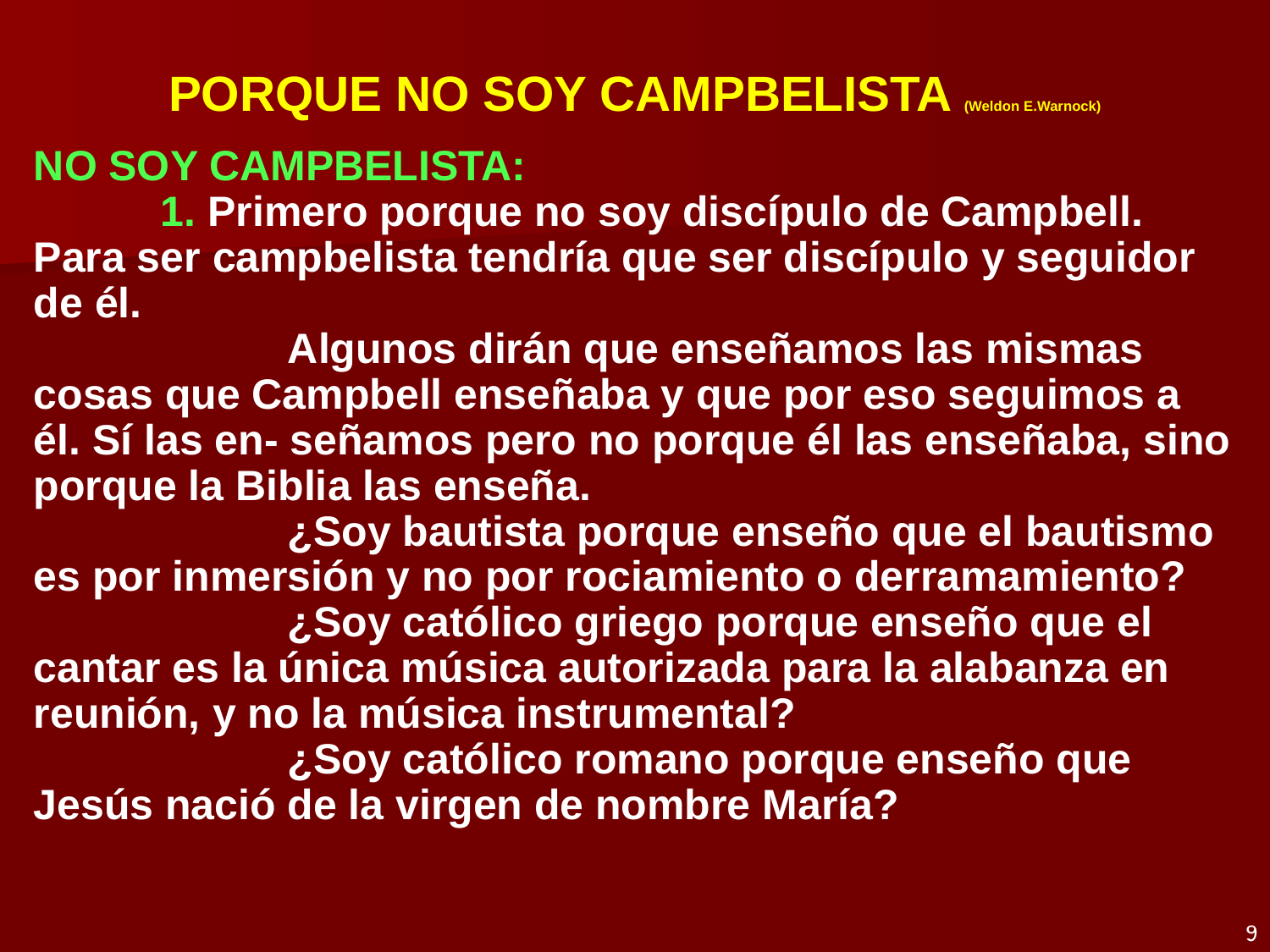

# PORQUE NO SOY CAMPBELISTA (Weldon E.Warnock)
NO SOY CAMPBELISTA:
	1. Primero porque no soy discípulo de Campbell. Para ser campbelista tendría que ser discípulo y seguidor de él.
		Algunos dirán que enseñamos las mismas cosas que Campbell enseñaba y que por eso seguimos a él. Sí las en- señamos pero no porque él las enseñaba, sino porque la Biblia las enseña.
		¿Soy bautista porque enseño que el bautismo es por inmersión y no por rociamiento o derramamiento?
		¿Soy católico griego porque enseño que el cantar es la única música autorizada para la alabanza en reunión, y no la música instrumental?
		¿Soy católico romano porque enseño que Jesús nació de la virgen de nombre María?
9